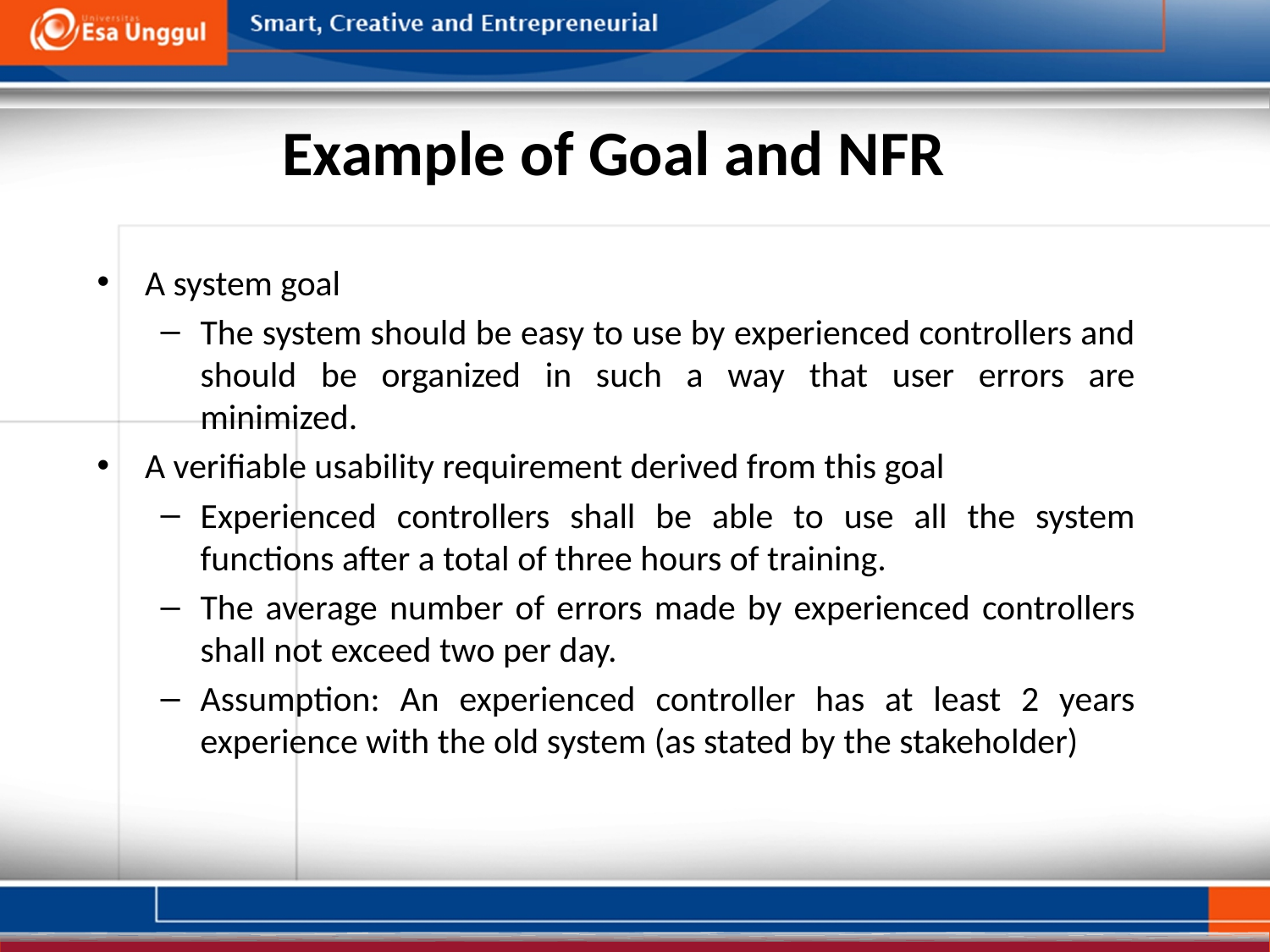

Example of Goal and NFR

A system goal
The system should be easy to use by experienced controllers and should be organized in such a way that user errors are minimized.
A verifiable usability requirement derived from this goal
Experienced controllers shall be able to use all the system functions after a total of three hours of training.
The average number of errors made by experienced controllers shall not exceed two per day.
Assumption: An experienced controller has at least 2 years experience with the old system (as stated by the stakeholder)